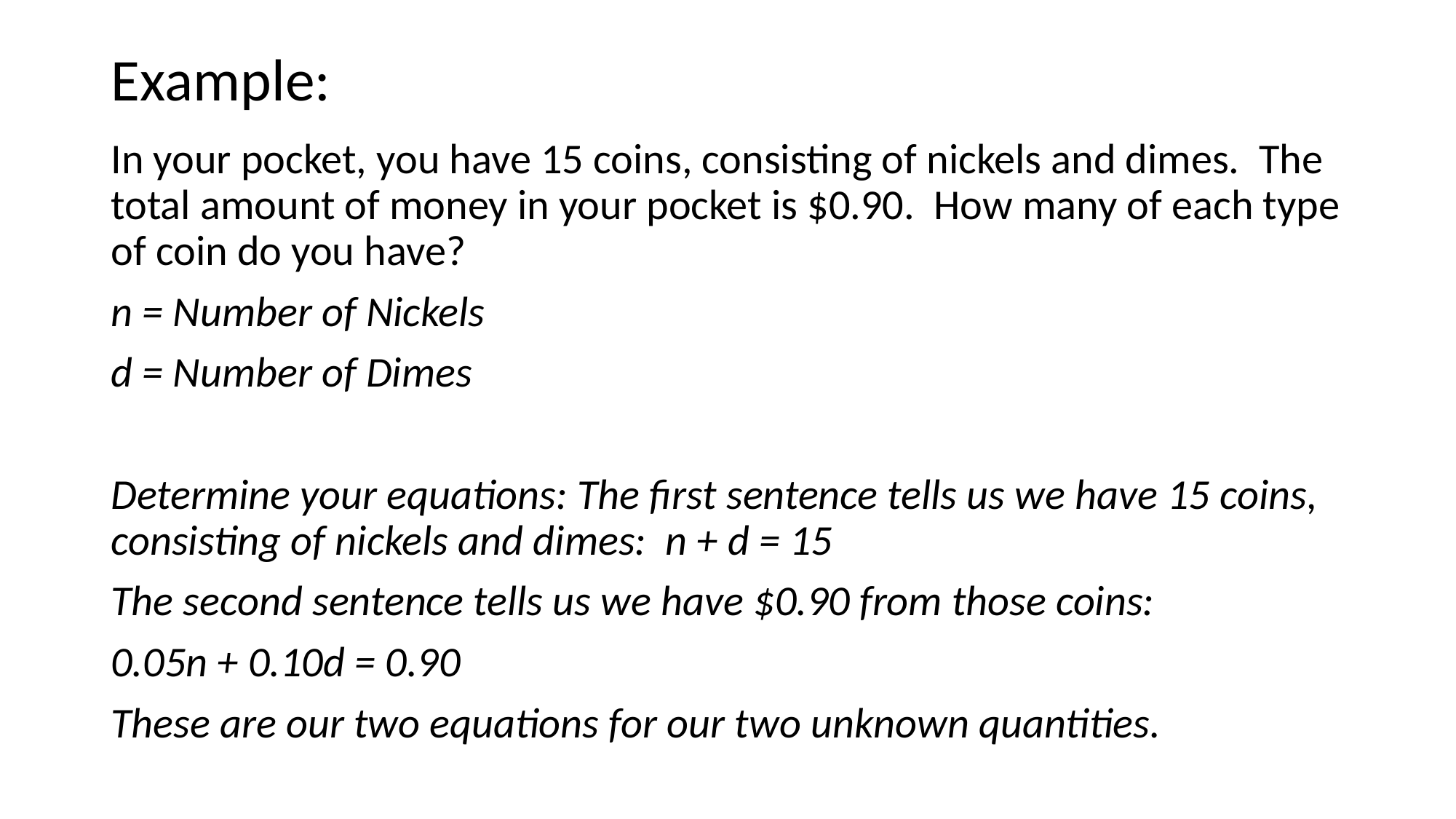

# Example:
In your pocket, you have 15 coins, consisting of nickels and dimes.  The total amount of money in your pocket is $0.90.  How many of each type of coin do you have?
n = Number of Nickels
d = Number of Dimes

Determine your equations: The first sentence tells us we have 15 coins, consisting of nickels and dimes:  n + d = 15
The second sentence tells us we have $0.90 from those coins:
0.05n + 0.10d = 0.90
These are our two equations for our two unknown quantities.